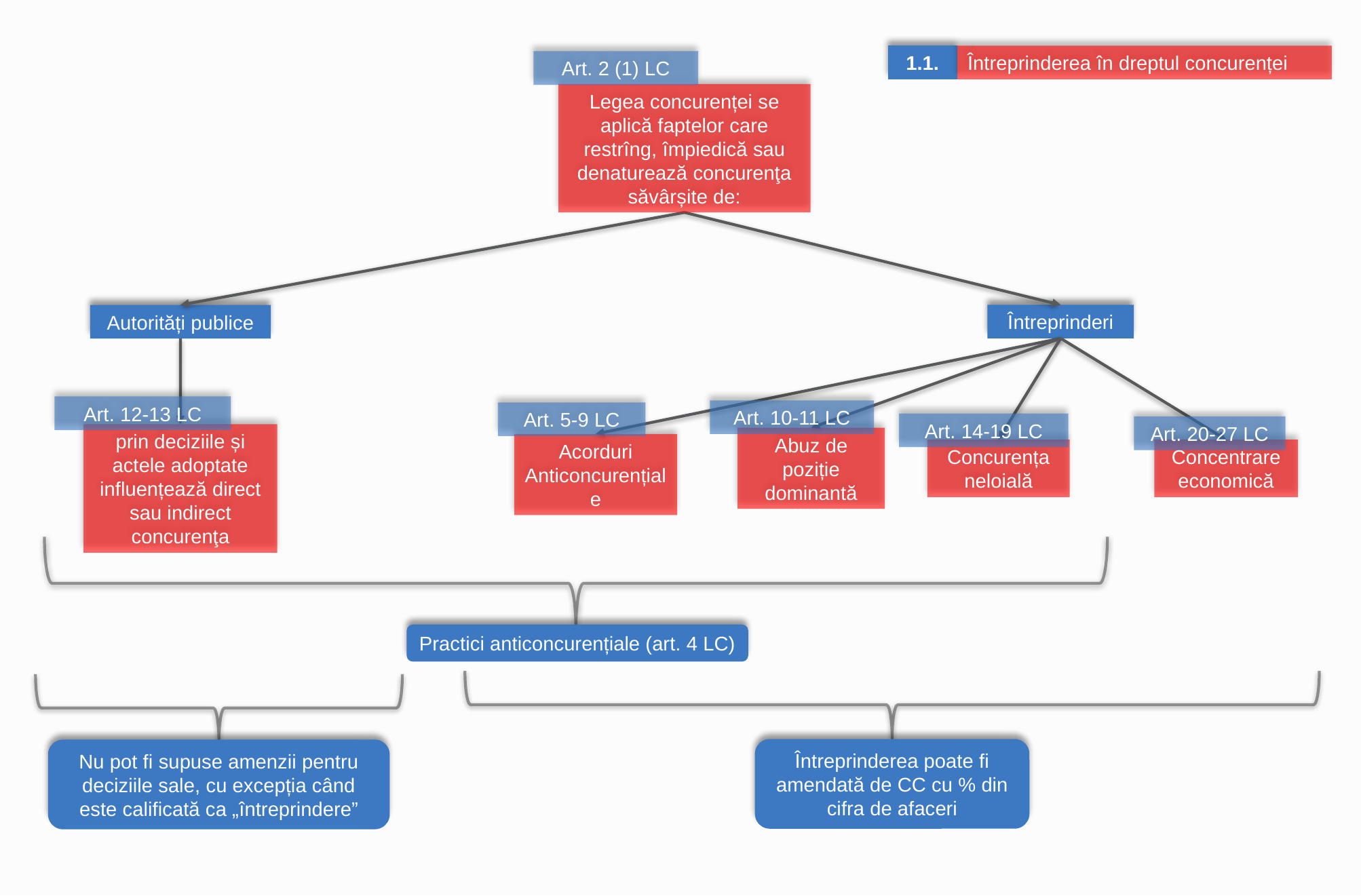

1.1.
Întreprinderea în dreptul concurenței
Art. 2 (1) LC
Legea concurenței se aplică faptelor care restrîng, împiedică sau denaturează concurenţa săvârșite de:
Autorități publice
Întreprinderi
Art. 12-13 LC
prin deciziile și actele adoptate influențează direct sau indirect concurenţa
Art. 10-11 LC
Abuz de poziție dominantă
Art. 5-9 LC
Acorduri Anticoncurențiale
Art. 14-19 LC
Concurența neloială
Art. 20-27 LC
Concentrare economică

Practici anticoncurențiale (art. 4 LC)

Întreprinderea poate fi amendată de CC cu % din cifra de afaceri

Nu pot fi supuse amenzii pentru deciziile sale, cu excepția când este calificată ca „întreprindere”